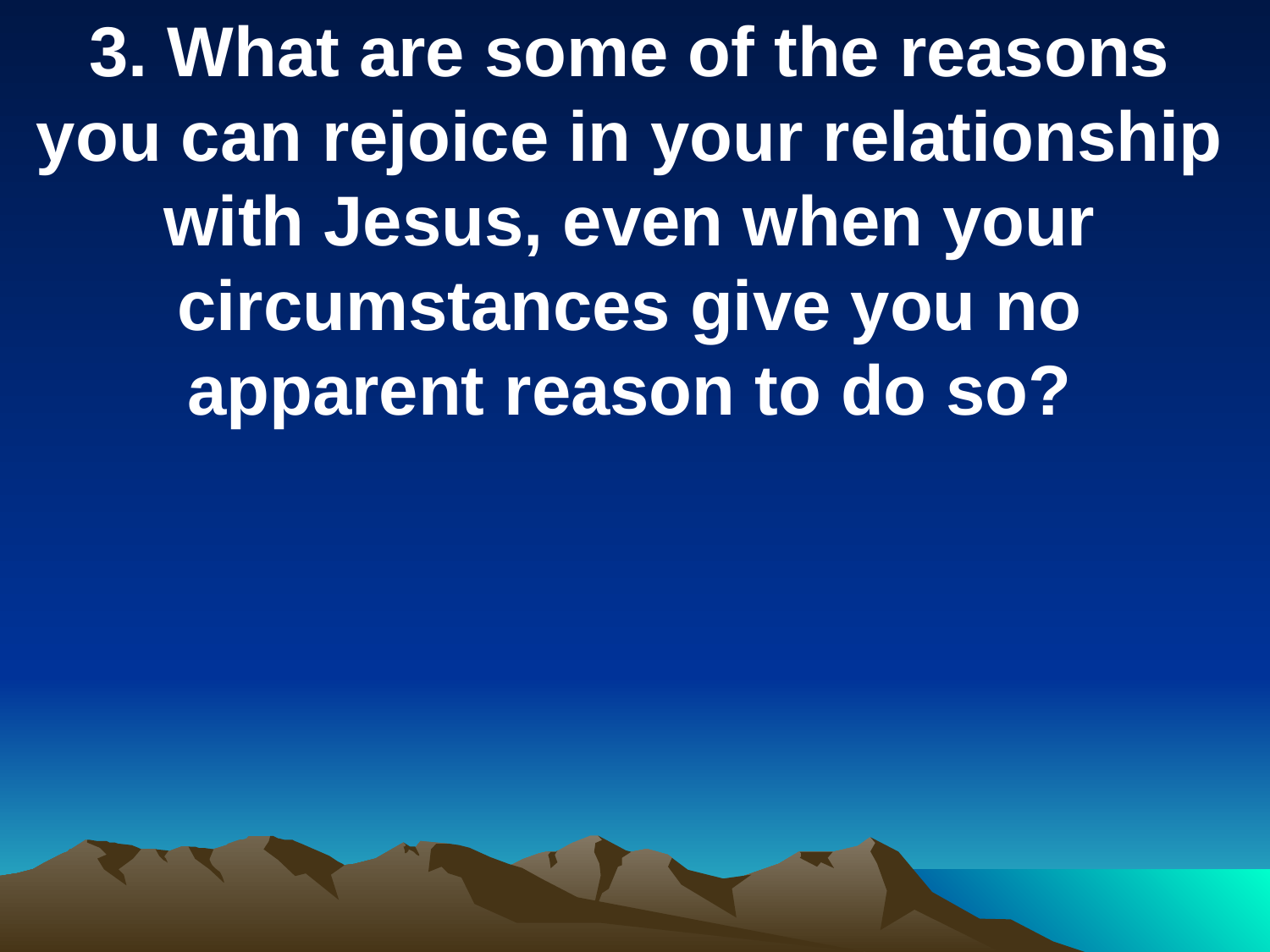

3. What are some of the reasons you can rejoice in your relationship with Jesus, even when your circumstances give you no apparent reason to do so?